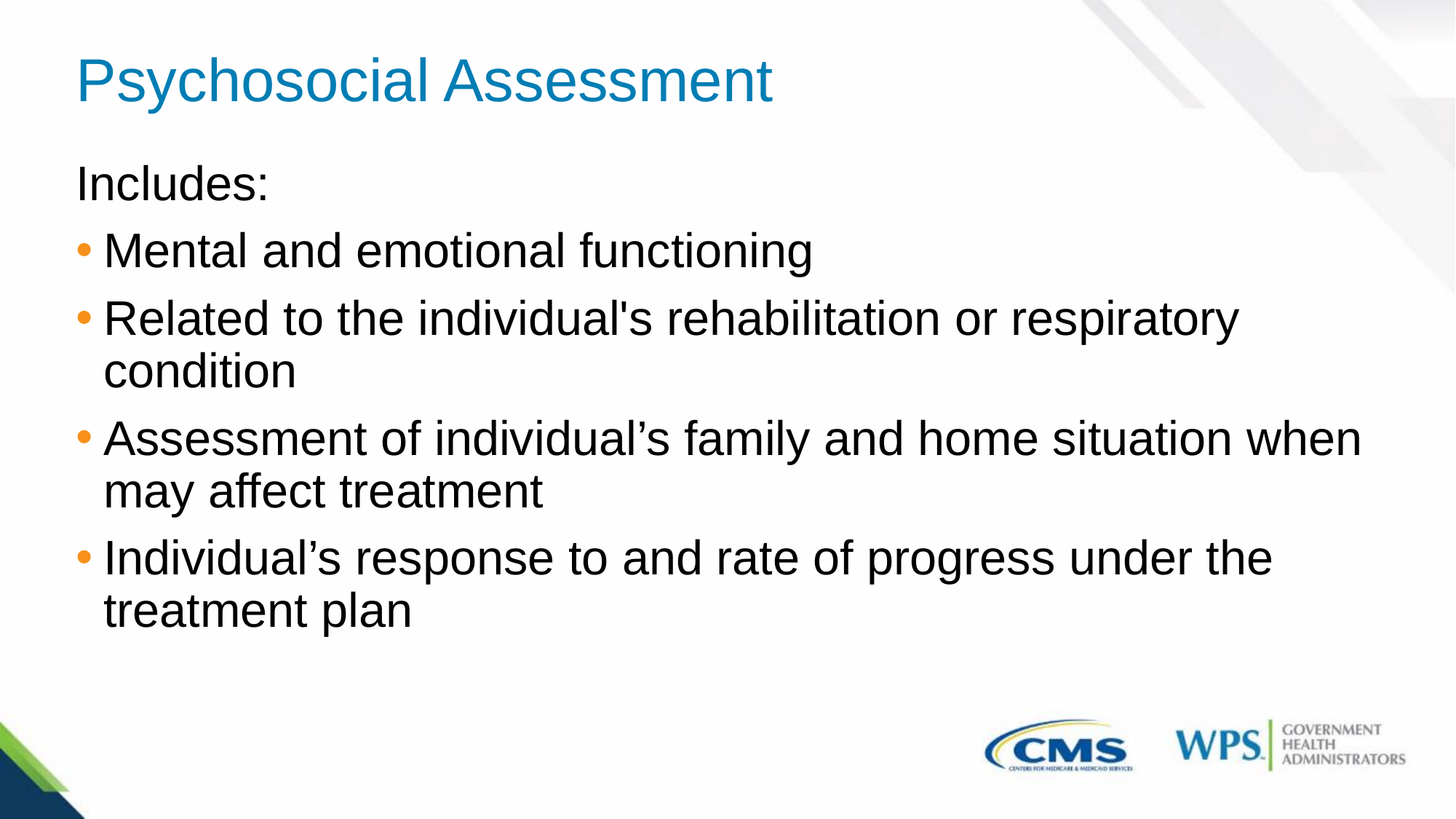

# Psychosocial Assessment
Includes:
Mental and emotional functioning
Related to the individual's rehabilitation or respiratory condition
Assessment of individual’s family and home situation when may affect treatment
Individual’s response to and rate of progress under the treatment plan